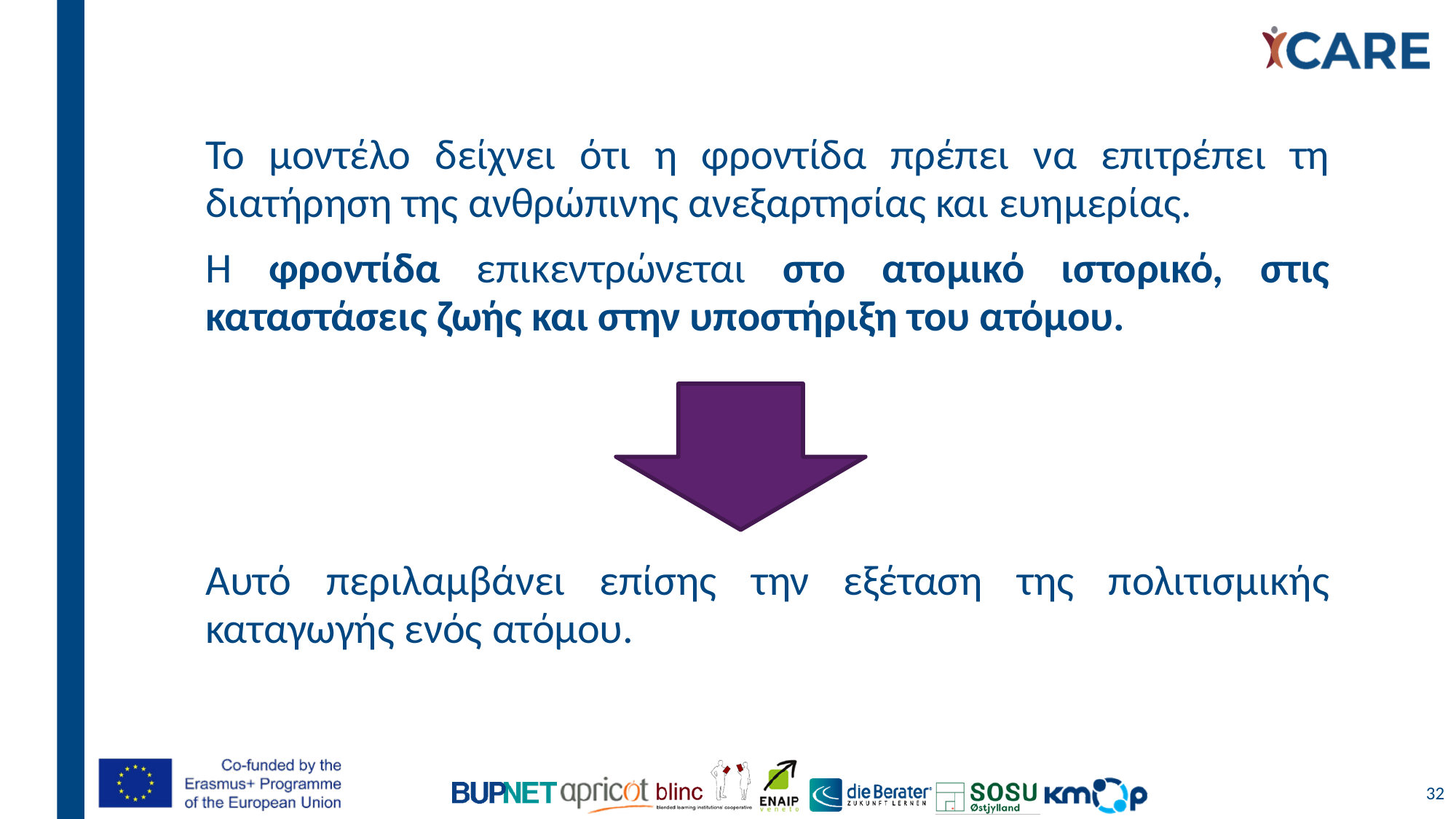

Το μοντέλο δείχνει ότι η φροντίδα πρέπει να επιτρέπει τη διατήρηση της ανθρώπινης ανεξαρτησίας και ευημερίας.
Η φροντίδα επικεντρώνεται στο ατομικό ιστορικό, στις καταστάσεις ζωής και στην υποστήριξη του ατόμου.

Αυτό περιλαμβάνει επίσης την εξέταση της πολιτισμικής καταγωγής ενός ατόμου.

32